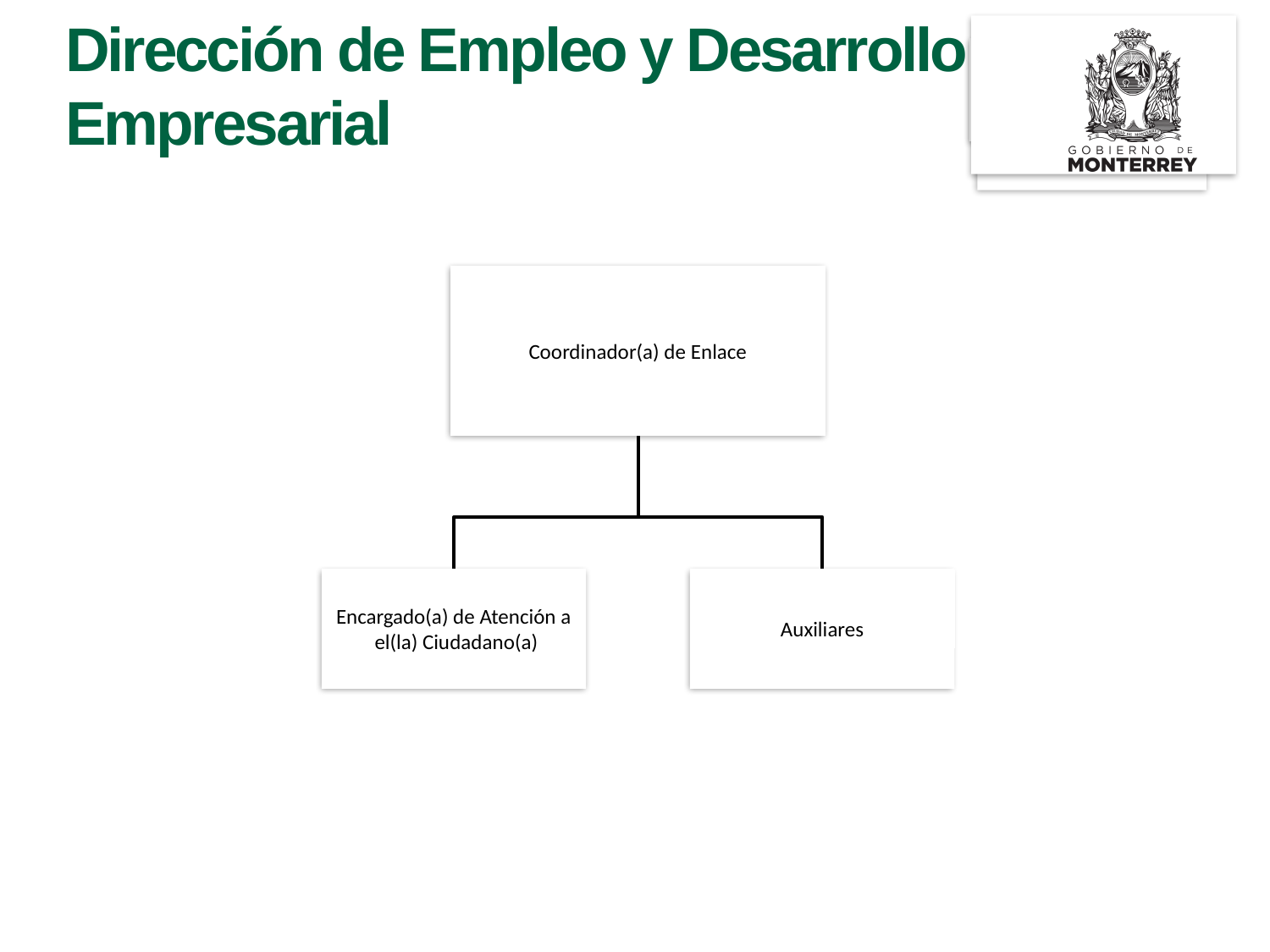

Dirección de Empleo y Desarrollo Empresarial
Coordinador(a) de Enlace
Encargado(a) de Atención a
 el(la) Ciudadano(a)
Auxiliares